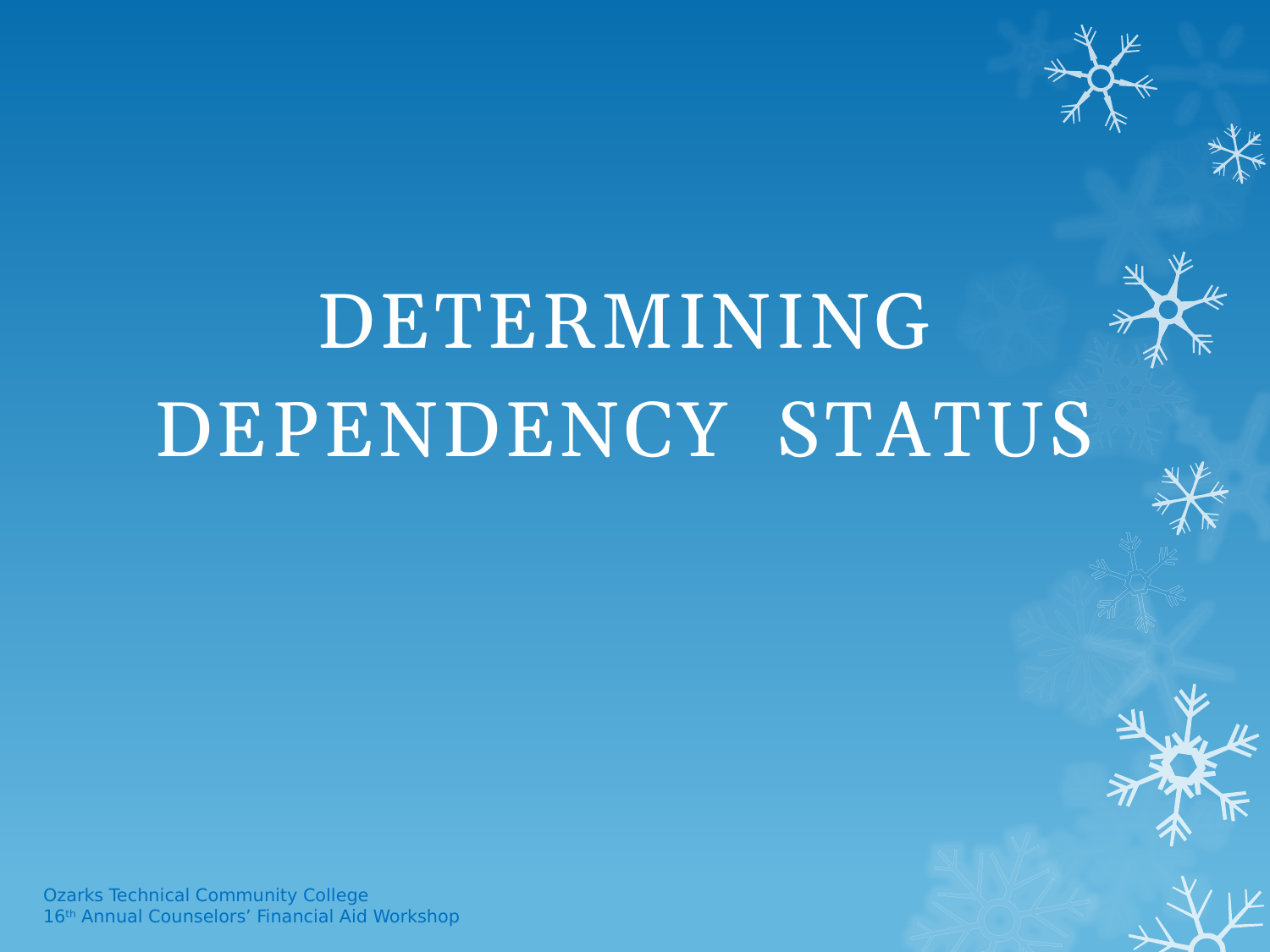

Determining
Dependency  status

Ozarks Technical Community College
16th Annual Counselors’ Financial Aid Workshop